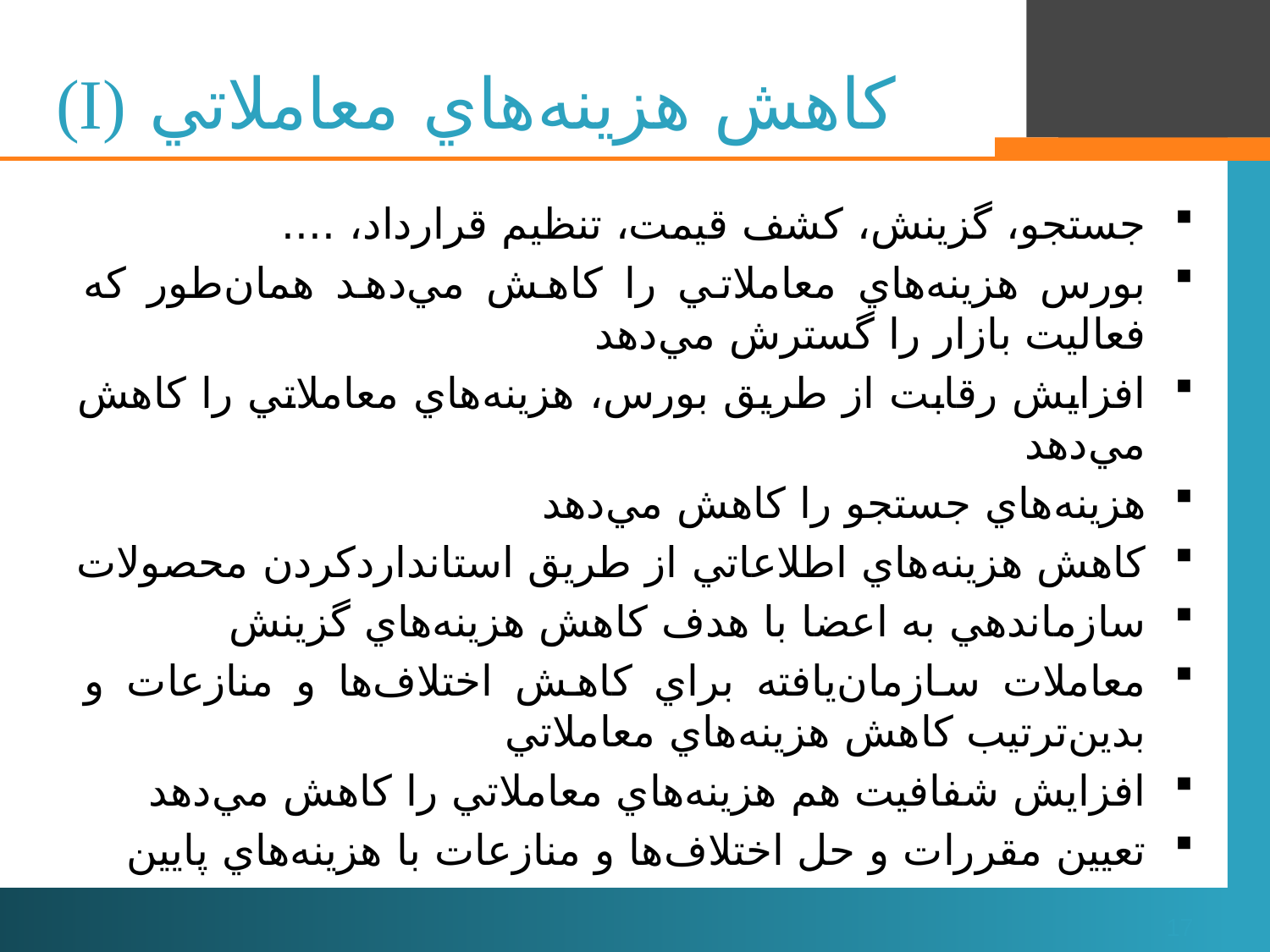

# كاهش هزينه‌هاي معاملاتي (I)
جستجو، گزينش، كشف قيمت، تنظيم قرارداد، ....
بورس هزينه‌هاي معاملاتي را كاهش مي‌دهد همان‌طور كه فعاليت بازار را گسترش مي‌دهد
افزايش رقابت از طريق بورس، هزينه‌هاي معاملاتي را كاهش مي‌دهد
هزينه‌هاي جستجو را كاهش مي‌دهد
كاهش هزينه‌هاي اطلاعاتي از طريق استانداردكردن محصولات
سازماندهي به اعضا با هدف كاهش هزينه‌هاي گزينش
معاملات سازمان‌يافته براي كاهش اختلاف‌ها و منازعات و بدين‌ترتيب كاهش هزينه‌هاي معاملاتي
افزايش شفافيت هم هزينه‌هاي معاملاتي را كاهش مي‌دهد
تعيين مقررات و حل اختلاف‌ها و منازعات با هزينه‌هاي پايين
17